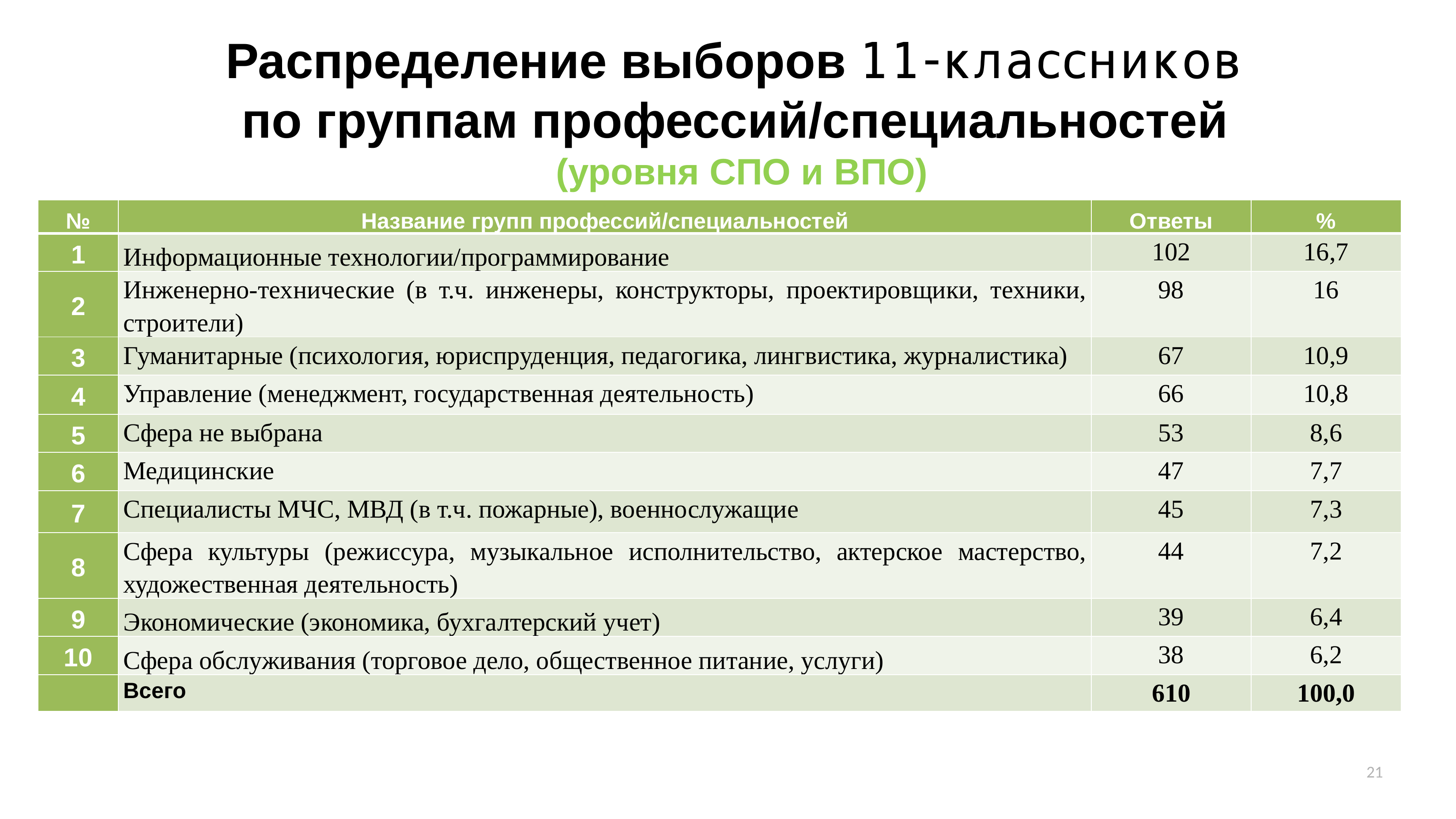

# Распределение выборов 11-классников по группам профессий/специальностей (уровня СПО и ВПО)
| № | Название групп профессий/специальностей | Ответы | % |
| --- | --- | --- | --- |
| 1 | Информационные технологии/программирование | 102 | 16,7 |
| 2 | Инженерно-технические (в т.ч. инженеры, конструкторы, проектировщики, техники, строители) | 98 | 16 |
| 3 | Гуманитарные (психология, юриспруденция, педагогика, лингвистика, журналистика) | 67 | 10,9 |
| 4 | Управление (менеджмент, государственная деятельность) | 66 | 10,8 |
| 5 | Сфера не выбрана | 53 | 8,6 |
| 6 | Медицинские | 47 | 7,7 |
| 7 | Специалисты МЧС, МВД (в т.ч. пожарные), военнослужащие | 45 | 7,3 |
| 8 | Сфера культуры (режиссура, музыкальное исполнительство, актерское мастерство, художественная деятельность) | 44 | 7,2 |
| 9 | Экономические (экономика, бухгалтерский учет) | 39 | 6,4 |
| 10 | Сфера обслуживания (торговое дело, общественное питание, услуги) | 38 | 6,2 |
|  | Всего | 610 | 100,0 |
21